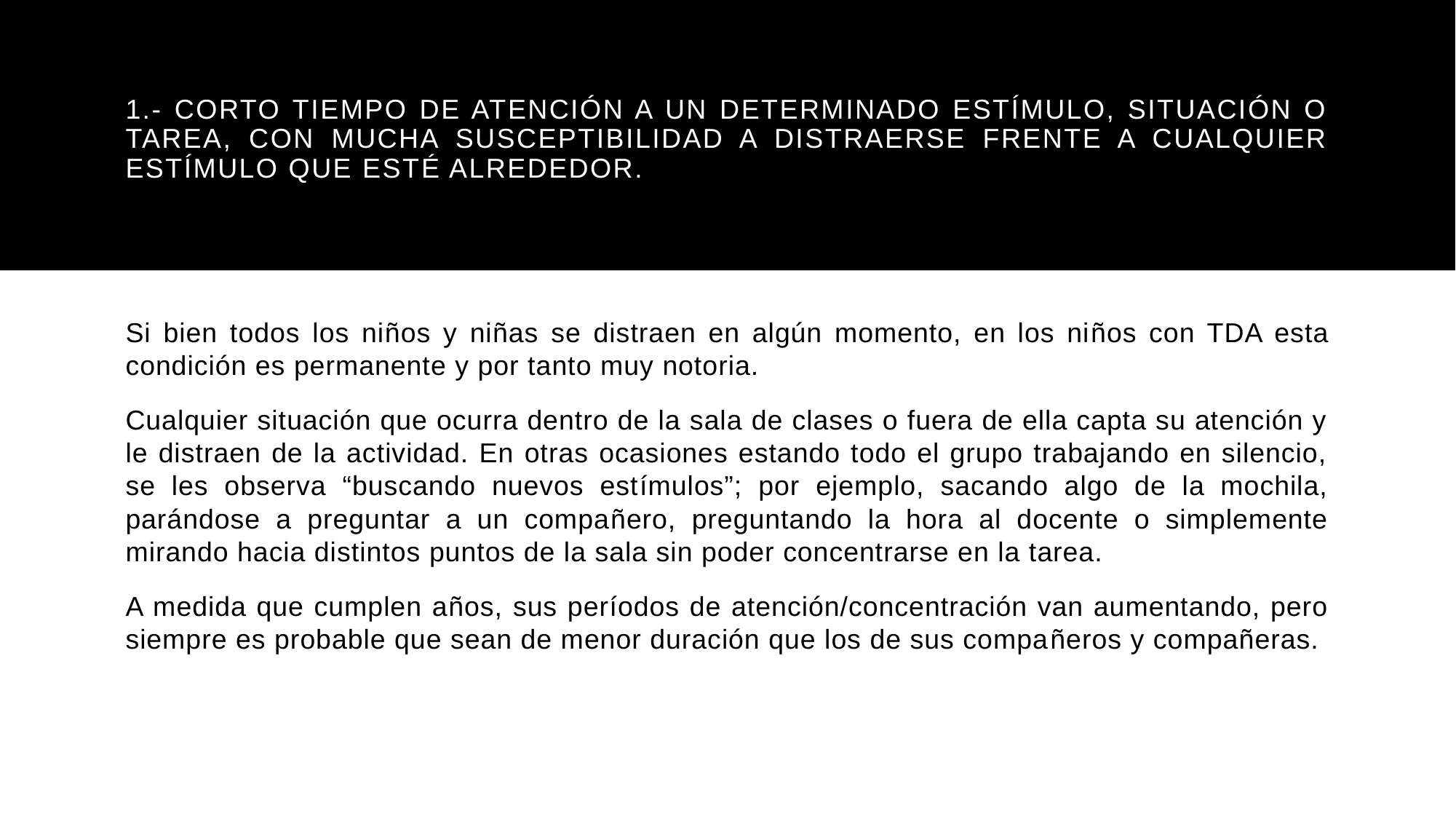

# 1.- Corto tiempo de atención a un determinado estímulo, situación o tarea, con mucha susceptibilidad a distraerse frente a cualquier estímulo que esté alrededor.
Si bien todos los niños y niñas se distraen en algún momento, en los niños con TDA esta condición es permanente y por tanto muy notoria.
Cualquier situación que ocurra dentro de la sala de clases o fuera de ella capta su atención y le distraen de la actividad. En otras ocasiones estando todo el grupo trabajando en silencio, se les observa “buscando nuevos estímulos”; por ejemplo, sacando algo de la mochila, parándose a preguntar a un compañero, preguntando la hora al docente o simplemente mirando hacia distintos puntos de la sala sin poder concentrarse en la tarea.
A medida que cumplen años, sus períodos de atención/concentración van aumentando, pero siempre es probable que sean de menor duración que los de sus compañeros y compañeras.